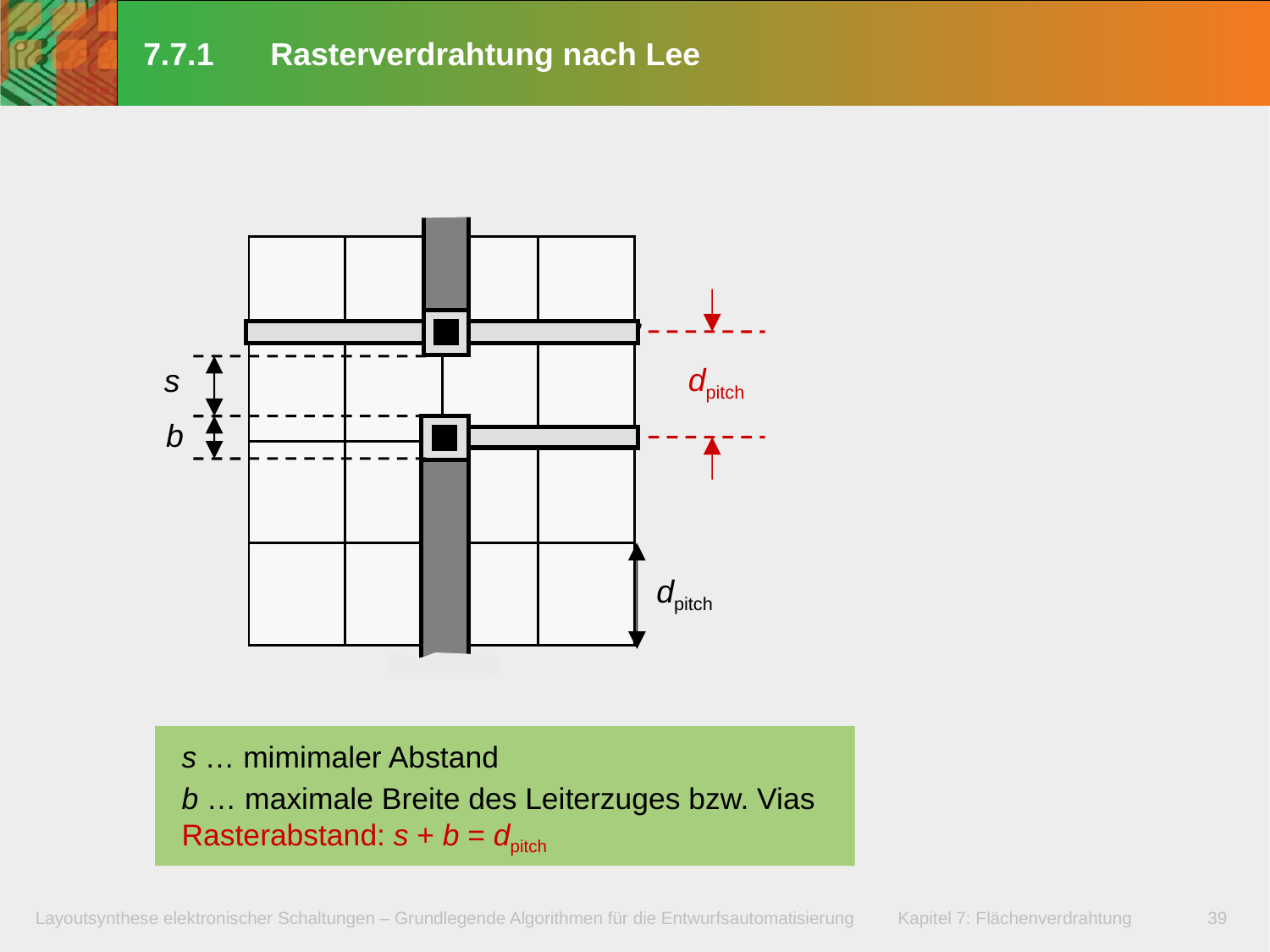

# 7.7.1	Rasterverdrahtung nach Lee

dpitch
s

b

dpitch

s … mimimaler Abstand
b … maximale Breite des Leiterzuges bzw. Vias
Rasterabstand: s + b = dpitch